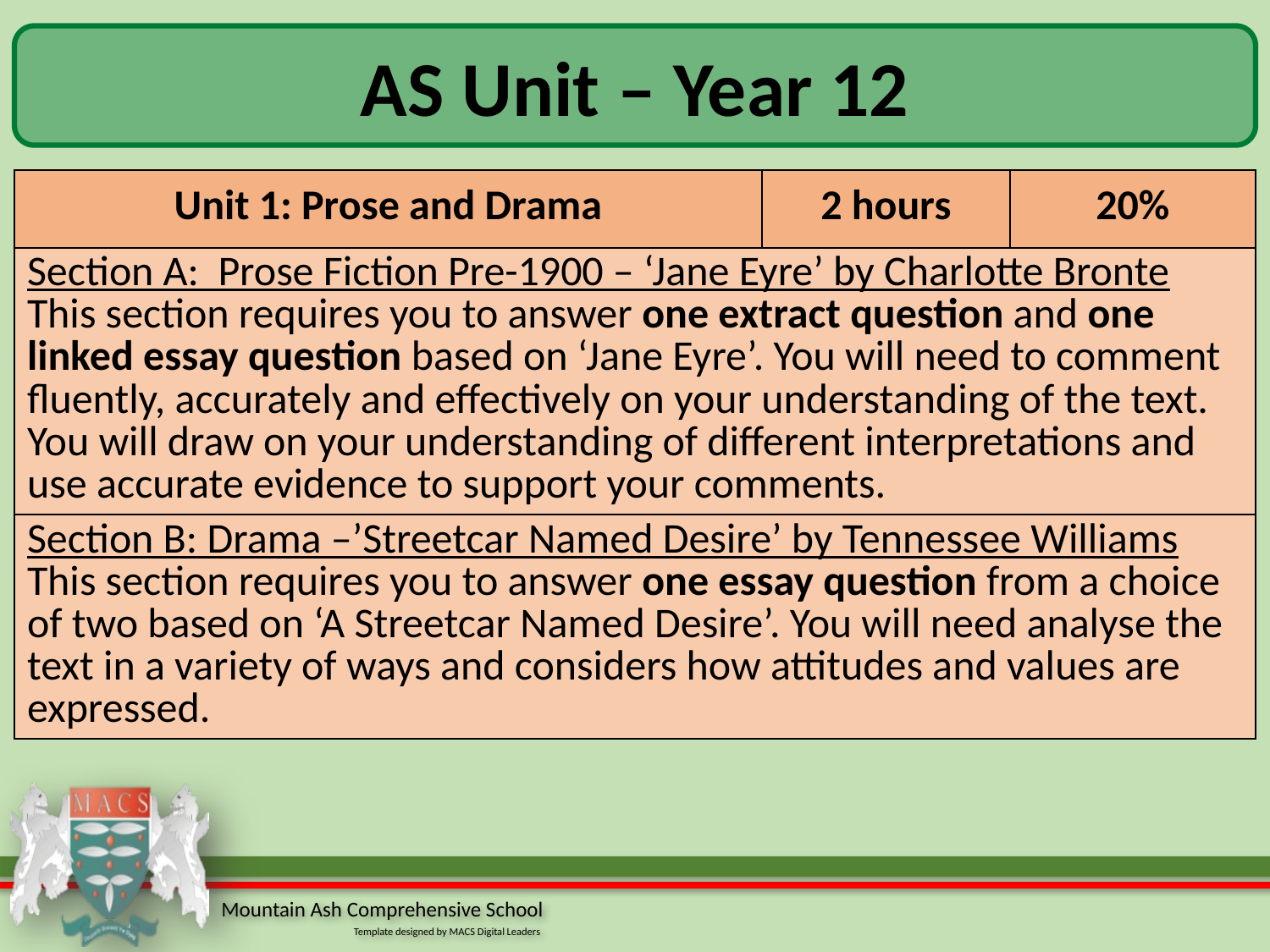

AS Unit – Year 12
| Unit 1: Prose and Drama | 2 hours | 20% |
| --- | --- | --- |
| Section A: Prose Fiction Pre-1900 – ‘Jane Eyre’ by Charlotte Bronte This section requires you to answer one extract question and one linked essay question based on ‘Jane Eyre’. You will need to comment fluently, accurately and effectively on your understanding of the text. You will draw on your understanding of different interpretations and use accurate evidence to support your comments. |  |  |
| Section B: Drama –’Streetcar Named Desire’ by Tennessee Williams This section requires you to answer one essay question from a choice of two based on ‘A Streetcar Named Desire’. You will need analyse the text in a variety of ways and considers how attitudes and values are expressed. |  |  |